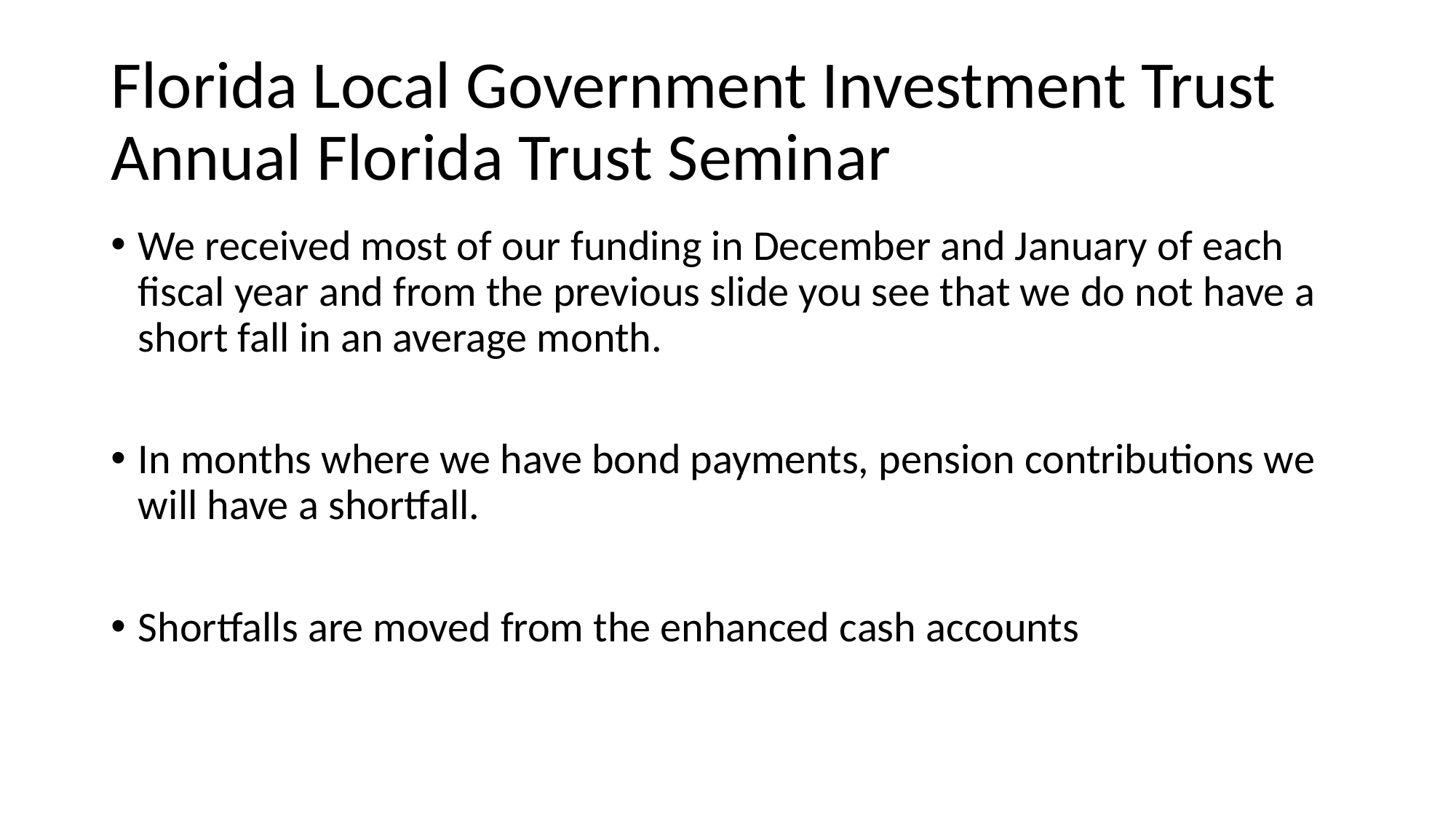

# Florida Local Government Investment Trust Annual Florida Trust Seminar
We received most of our funding in December and January of each fiscal year and from the previous slide you see that we do not have a short fall in an average month.

In months where we have bond payments, pension contributions we will have a shortfall.

Shortfalls are moved from the enhanced cash accounts